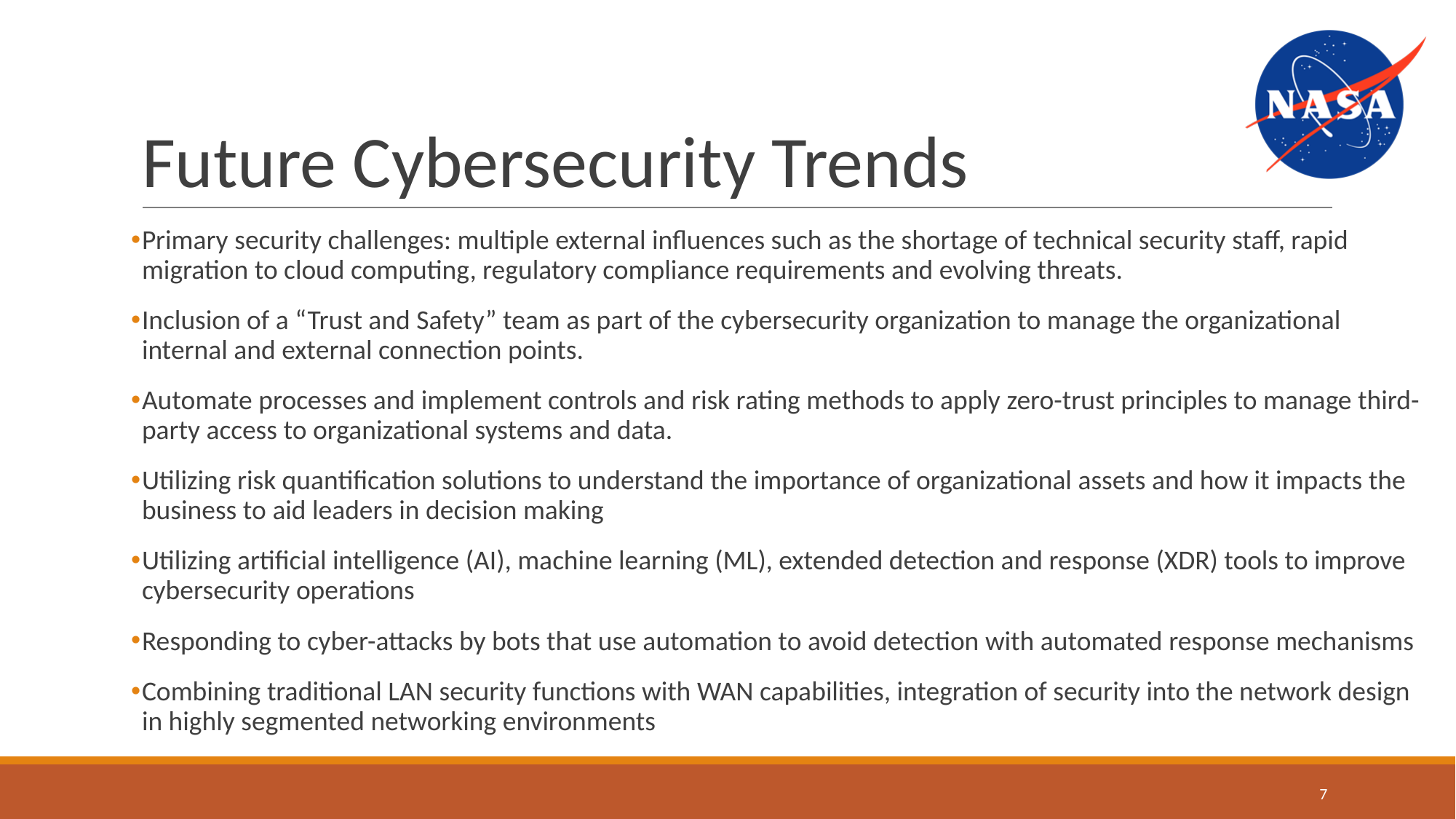

# Future Cybersecurity Trends
Primary security challenges: multiple external influences such as the shortage of technical security staff, rapid migration to cloud computing, regulatory compliance requirements and evolving threats.
Inclusion of a “Trust and Safety” team as part of the cybersecurity organization to manage the organizational internal and external connection points.
Automate processes and implement controls and risk rating methods to apply zero-trust principles to manage third-party access to organizational systems and data.
Utilizing risk quantification solutions to understand the importance of organizational assets and how it impacts the business to aid leaders in decision making
Utilizing artificial intelligence (AI), machine learning (ML), extended detection and response (XDR) tools to improve cybersecurity operations
Responding to cyber-attacks by bots that use automation to avoid detection with automated response mechanisms
Combining traditional LAN security functions with WAN capabilities, integration of security into the network design in highly segmented networking environments

7